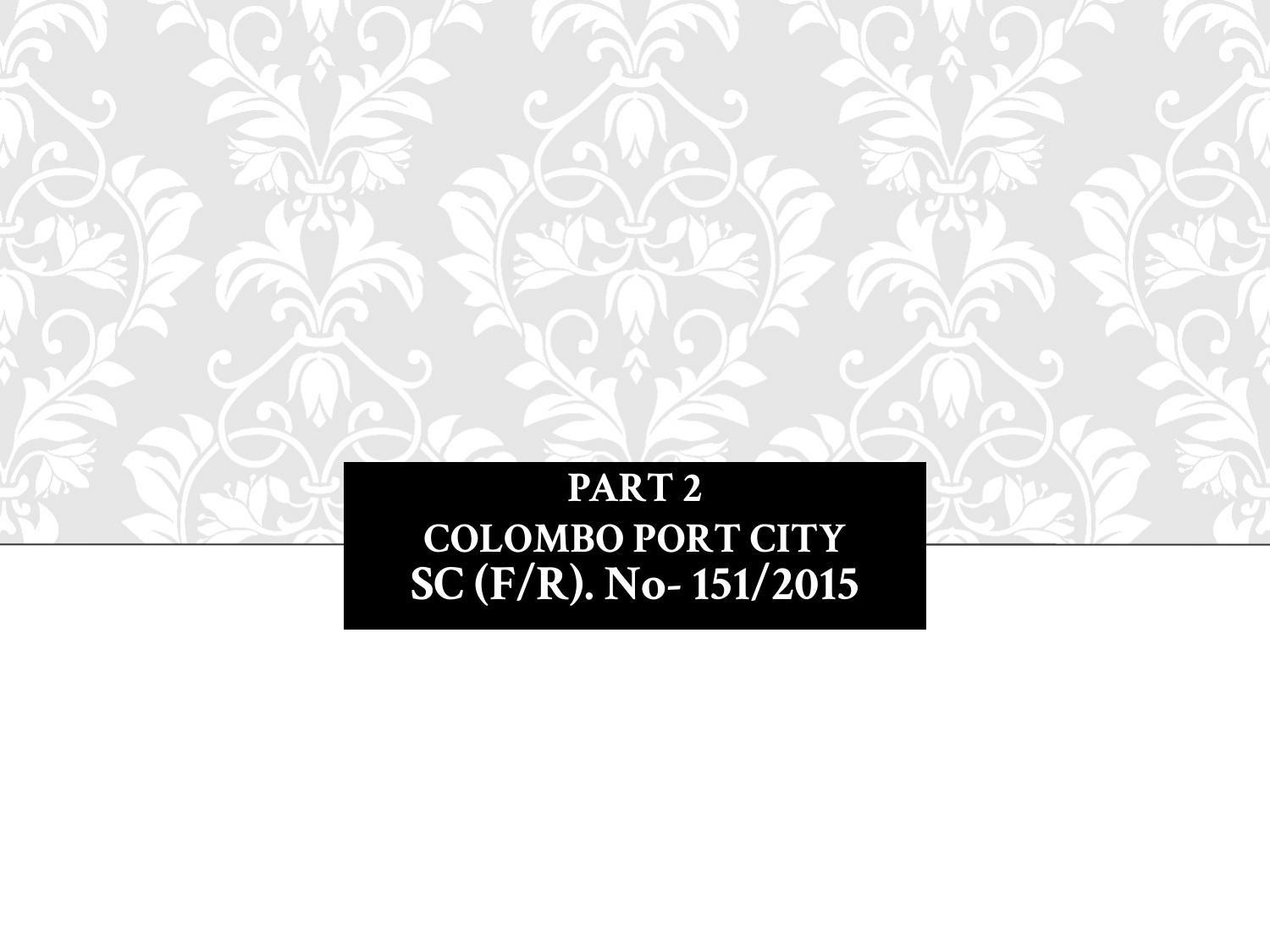

# PART 2 Colombo Port City
SC (F/R). No- 151/2015